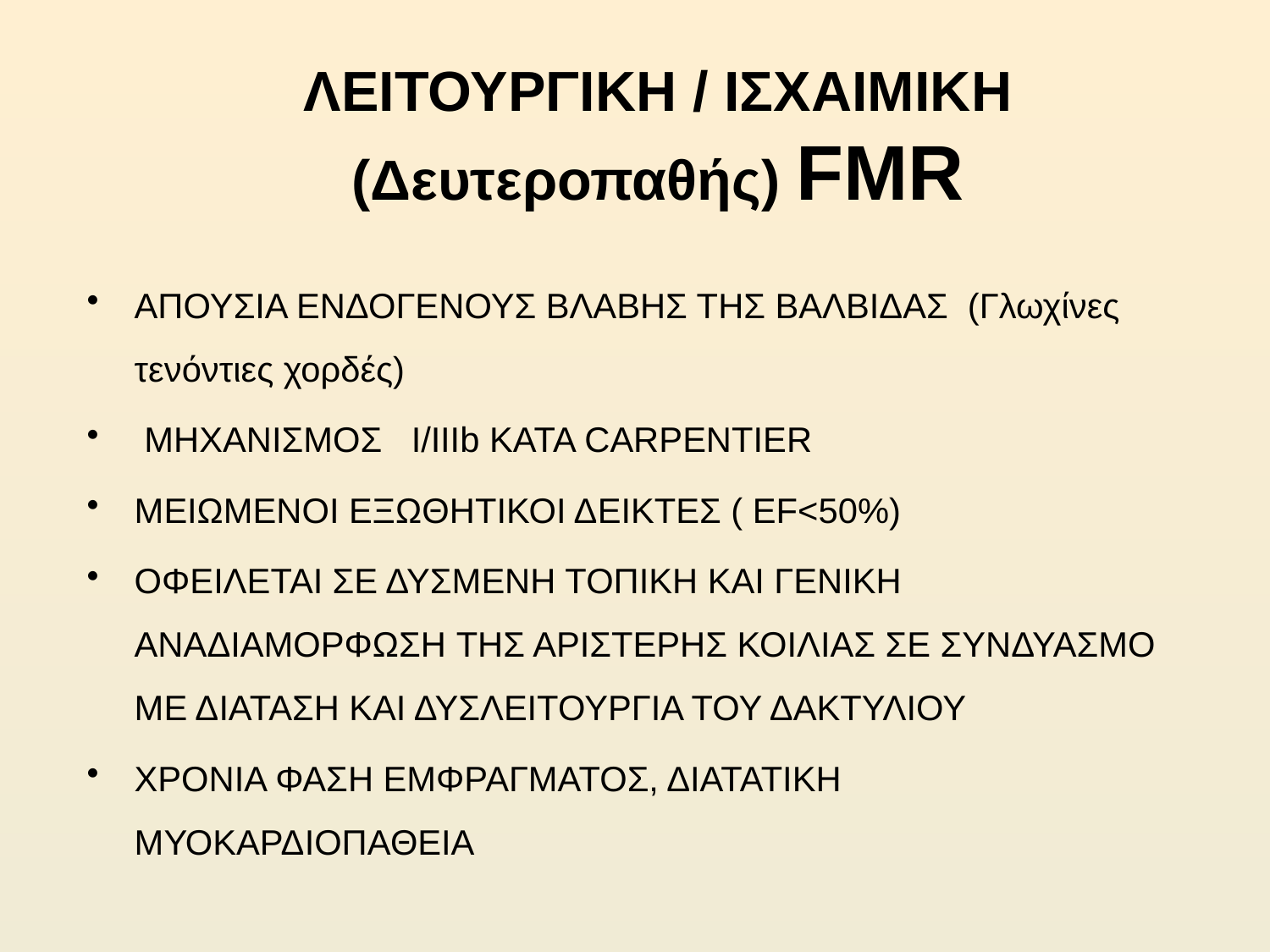

# ΛΕΙΤΟΥΡΓΙΚΗ / ΙΣΧΑΙΜΙΚΗ (Δευτεροπαθής) FMR
ΑΠΟΥΣΙΑ ΕΝΔΟΓΕΝΟΥΣ ΒΛΑΒΗΣ ΤΗΣ ΒΑΛΒΙΔΑΣ  (Γλωχίνες τενόντιες χορδές)
 ΜΗΧΑΝΙΣΜΟΣ   Ι/IIIb ΚΑΤΑ CARPENTIER
ΜΕΙΩΜΕΝΟΙ ΕΞΩΘΗΤΙΚΟΙ ΔΕΙΚΤΕΣ ( EF<50%)
ΟΦΕΙΛΕΤΑΙ ΣΕ ΔΥΣΜΕΝΗ ΤΟΠΙΚΗ ΚΑΙ ΓΕΝΙΚΗ ΑΝΑΔΙΑΜΟΡΦΩΣΗ ΤΗΣ ΑΡΙΣΤΕΡΗΣ ΚΟΙΛΙΑΣ ΣΕ ΣΥΝΔΥΑΣΜΟ ΜΕ ΔΙΑΤΑΣΗ ΚΑΙ ΔΥΣΛΕΙΤΟΥΡΓΙΑ ΤΟΥ ΔΑΚΤΥΛΙΟΥ
ΧΡΟΝΙΑ ΦΑΣΗ ΕΜΦΡΑΓΜΑΤΟΣ, ΔΙΑΤΑΤΙΚΗ ΜΥΟΚΑΡΔΙΟΠΑΘΕΙΑ